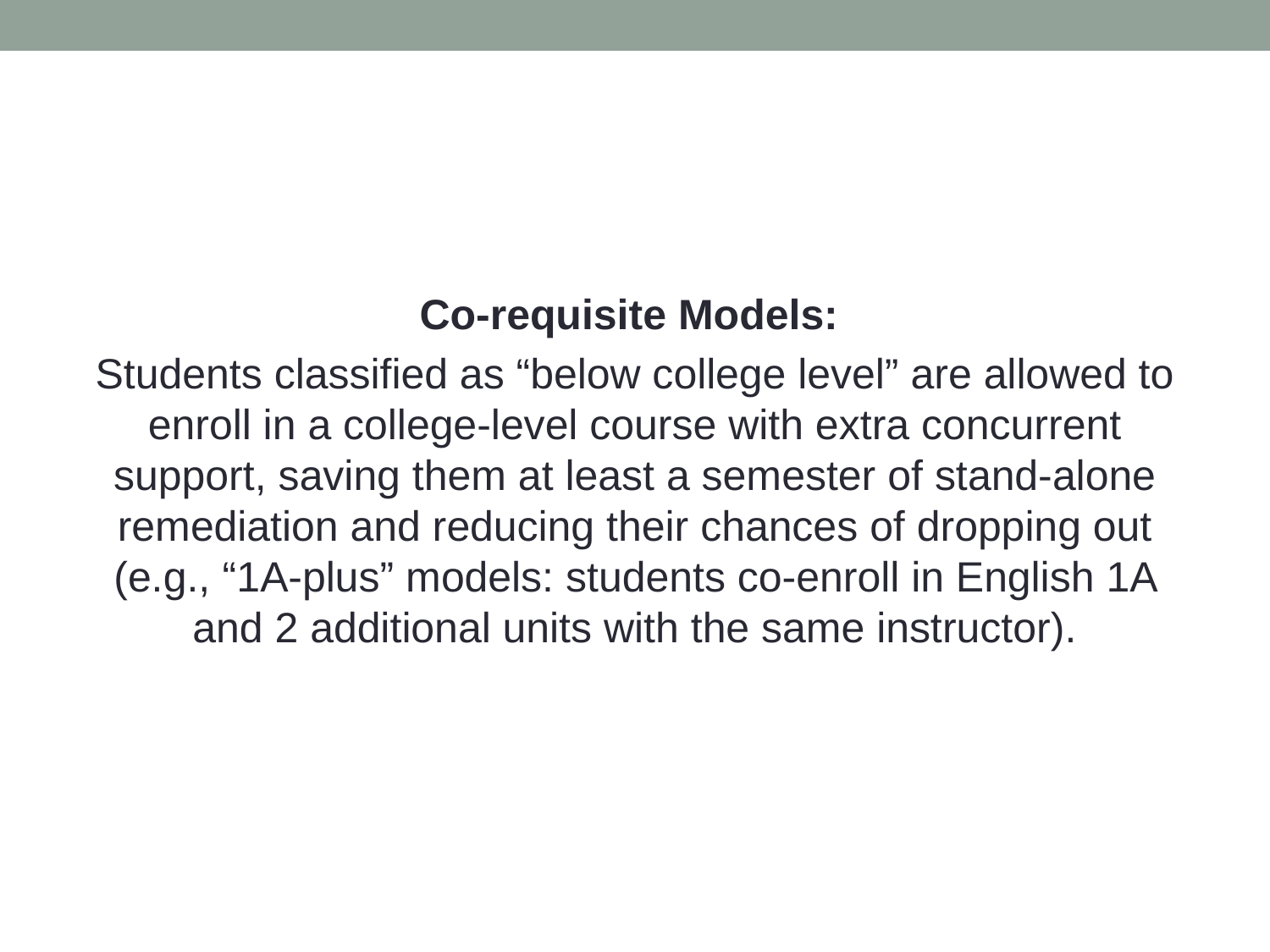

#

Co-requisite Models:
Students classified as “below college level” are allowed to enroll in a college-level course with extra concurrent support, saving them at least a semester of stand-alone remediation and reducing their chances of dropping out (e.g., “1A-plus” models: students co-enroll in English 1A and 2 additional units with the same instructor).